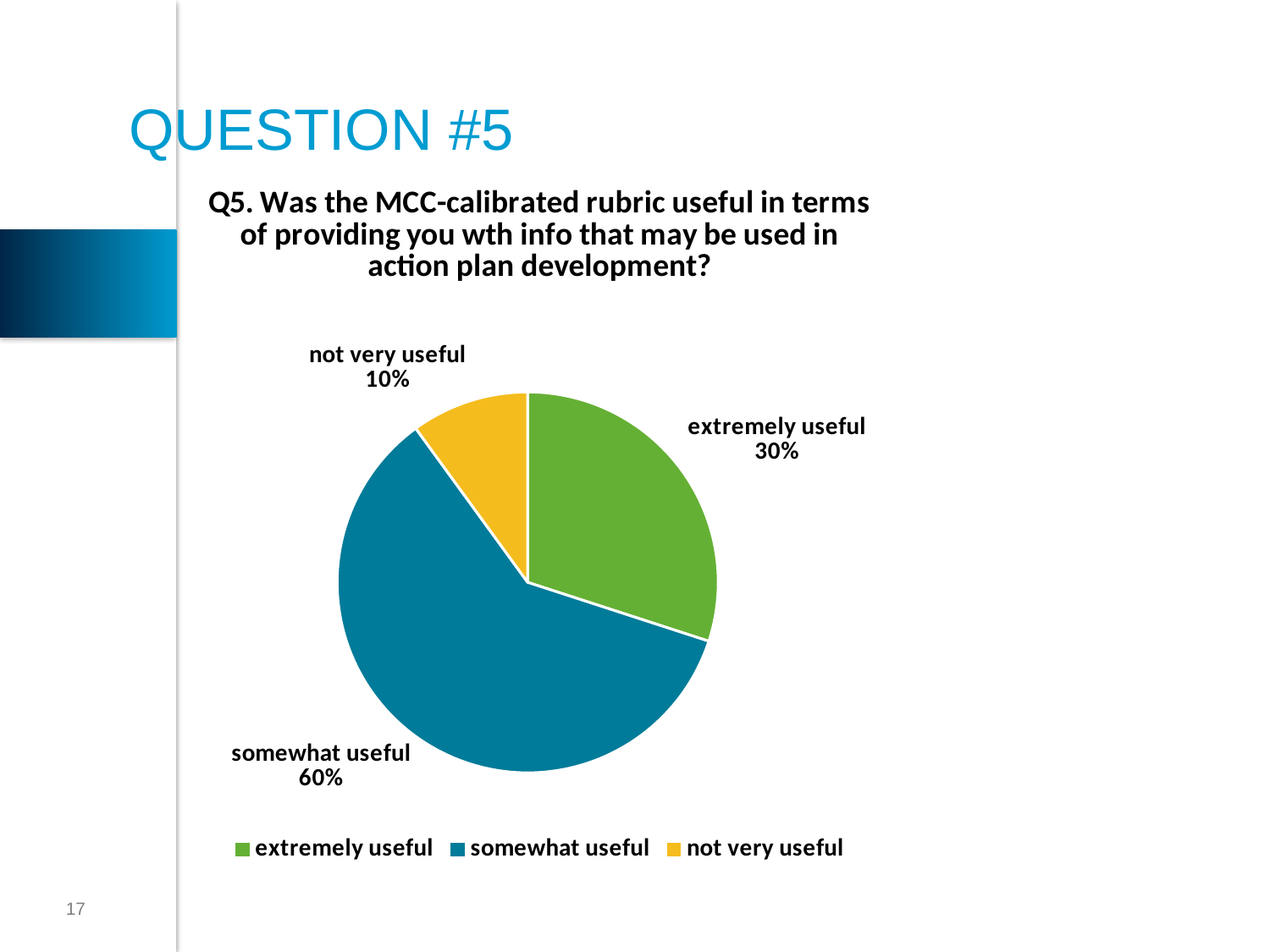

# Question #5

### Chart: Q5. Was the MCC-calibrated rubric useful in terms of providing you wth info that may be used in action plan development?

| Category |  |
|---|---|
| extremely useful | 30.0 |
| somewhat useful | 60.0 |
| not very useful | 10.0 |
17